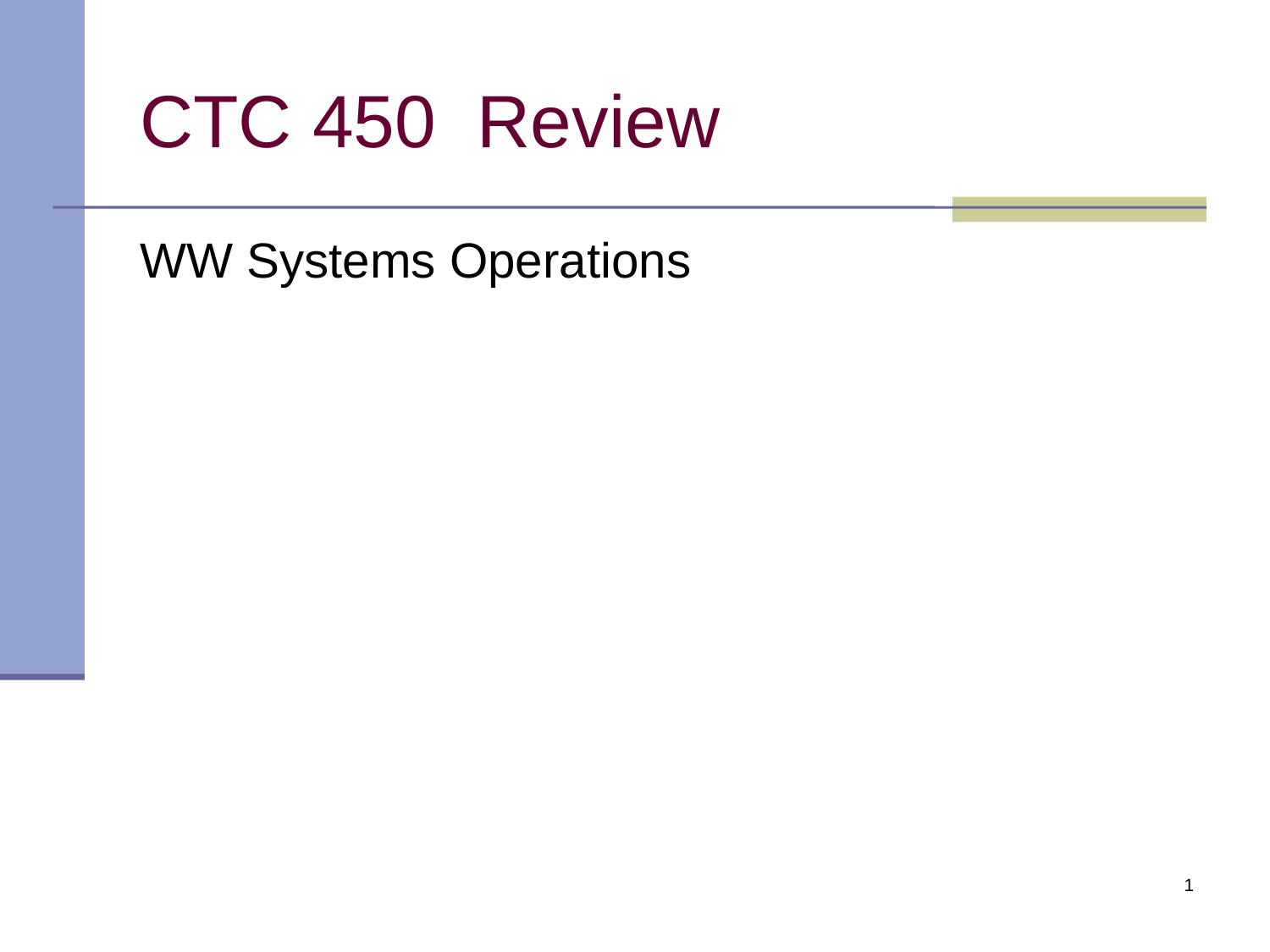

# CTC 450  Review
WW Systems Operations
1